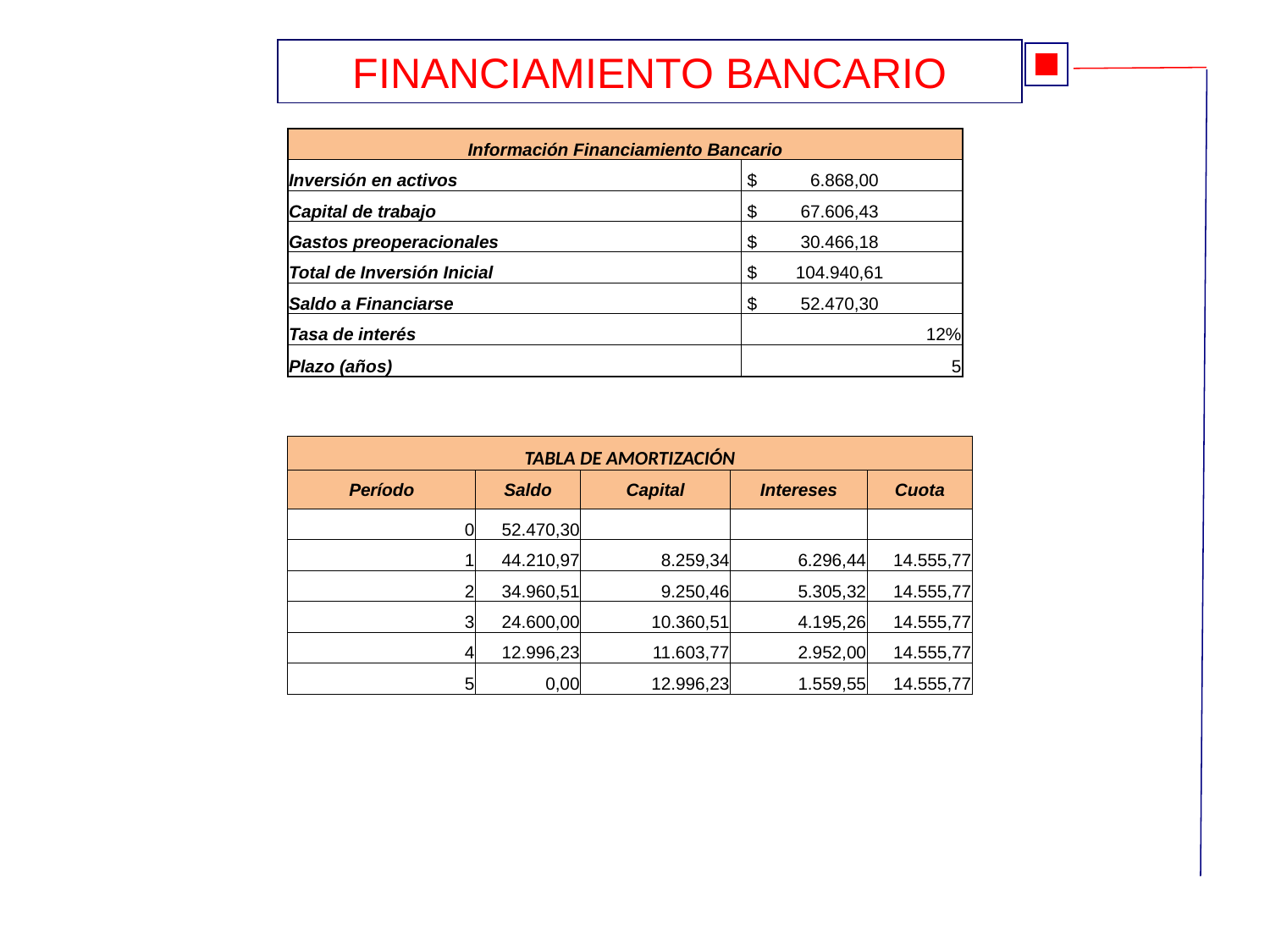

FINANCIAMIENTO BANCARIO

| Información Financiamiento Bancario |  |
| --- | --- |
| Inversión en activos | $ 6.868,00 |
| Capital de trabajo | $ 67.606,43 |
| Gastos preoperacionales | $ 30.466,18 |
| Total de Inversión Inicial | $ 104.940,61 |
| Saldo a Financiarse | $ 52.470,30 |
| Tasa de interés | 12% |
| Plazo (años) | 5 |
| TABLA DE AMORTIZACIÓN |  |  |  |  |
| --- | --- | --- | --- | --- |
| Período | Saldo | Capital | Intereses | Cuota |
| 0 | 52.470,30 |  |  |  |
| 1 | 44.210,97 | 8.259,34 | 6.296,44 | 14.555,77 |
| 2 | 34.960,51 | 9.250,46 | 5.305,32 | 14.555,77 |
| 3 | 24.600,00 | 10.360,51 | 4.195,26 | 14.555,77 |
| 4 | 12.996,23 | 11.603,77 | 2.952,00 | 14.555,77 |
| 5 | 0,00 | 12.996,23 | 1.559,55 | 14.555,77 |